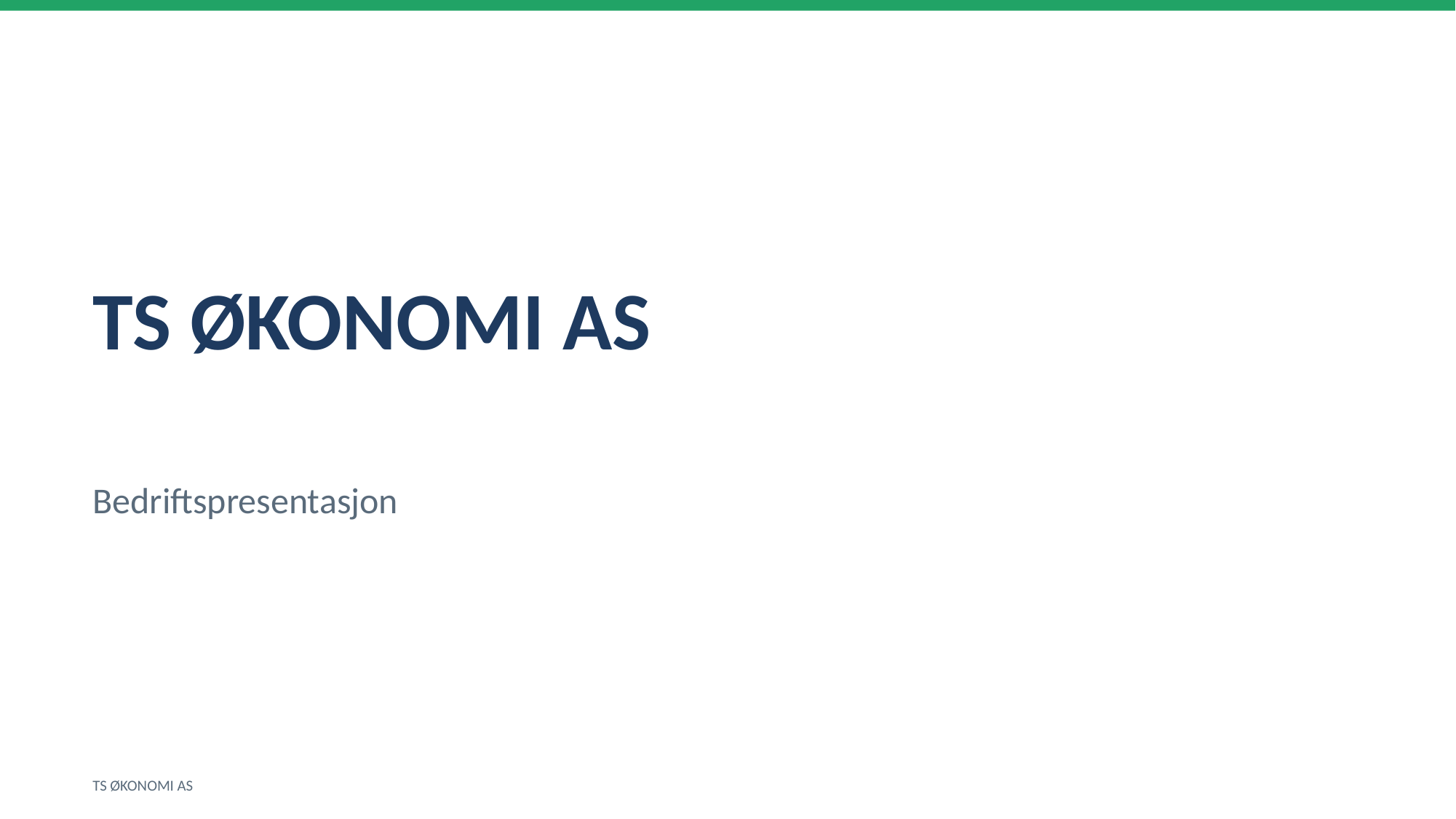

TS ØKONOMI AS
Bedriftspresentasjon
TS ØKONOMI AS